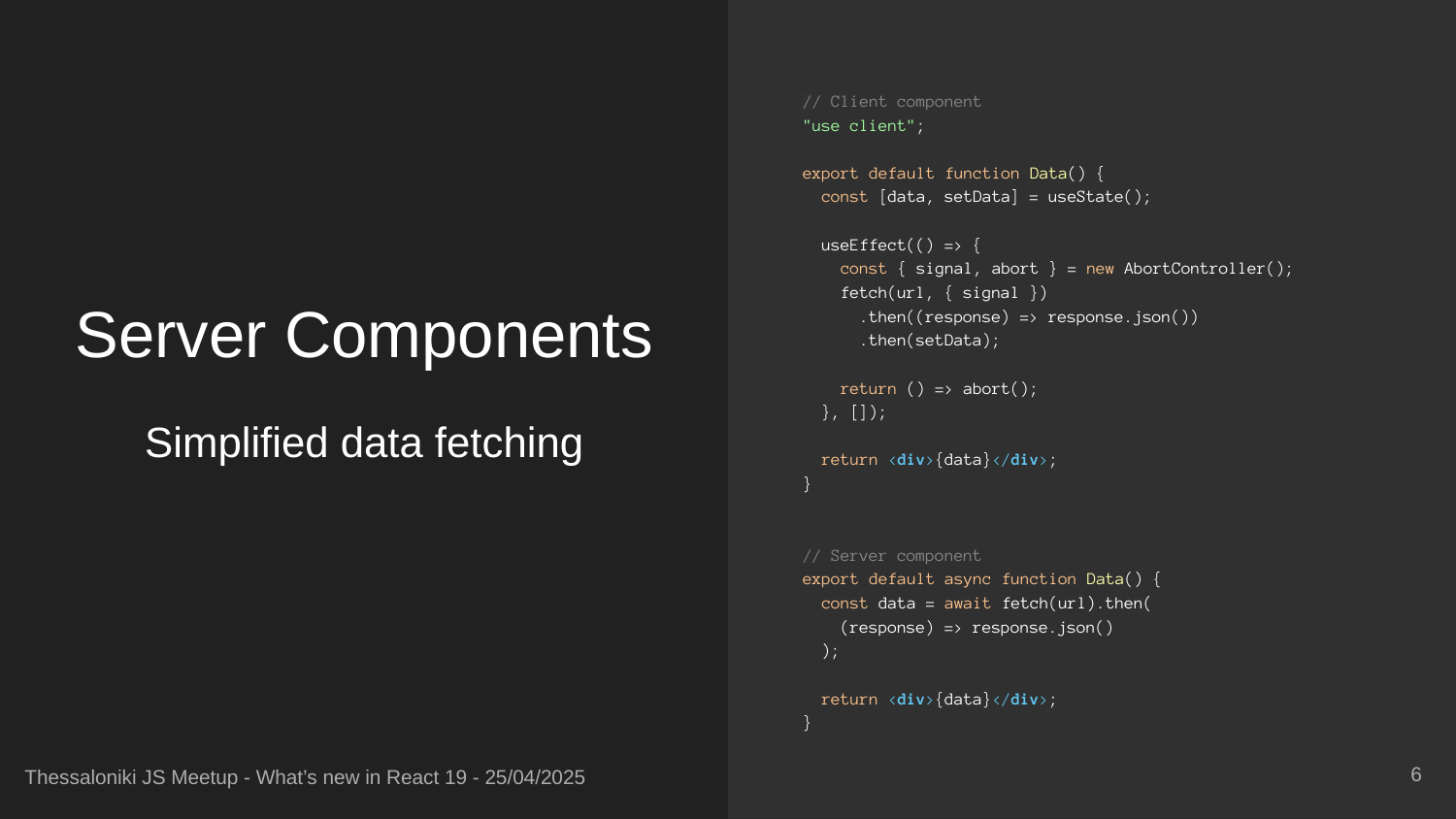

// Client component
"use client";
export default function Data() {
  const [data, setData] = useState();
  useEffect(() => {
    const { signal, abort } = new AbortController();
    fetch(url, { signal })
      .then((response) => response.json())
      .then(setData);
    return () => abort();
  }, []);
  return <div>{data}</div>;
}
// Server component
export default async function Data() {
  const data = await fetch(url).then(
    (response) => response.json()
  );
  return <div>{data}</div>;
}
# Server Components
Simplified data fetching
6